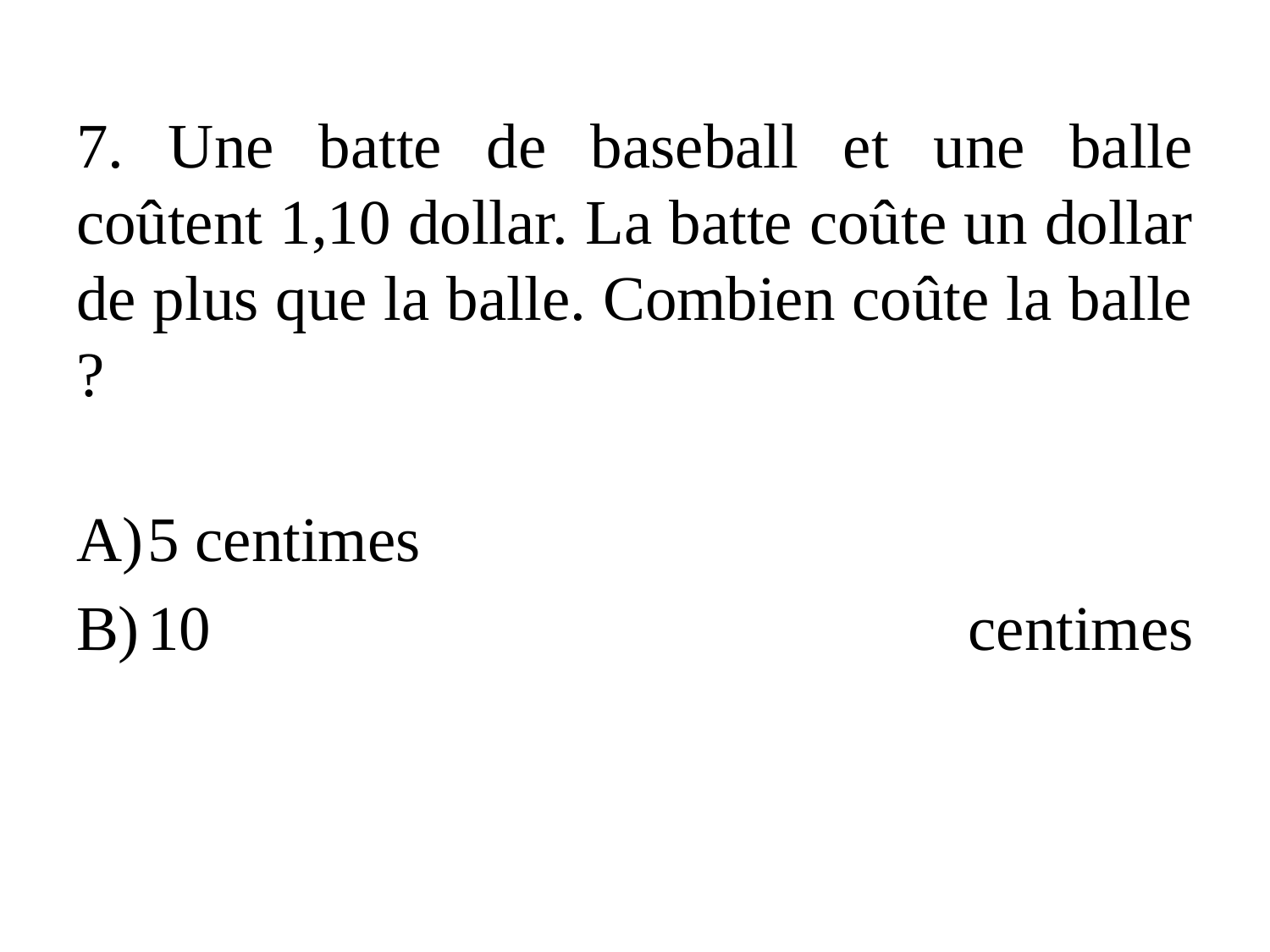

7. Une batte de baseball et une balle coûtent 1,10 dollar. La batte coûte un dollar de plus que la balle. Combien coûte la balle ?
5 centimes
10 centimes